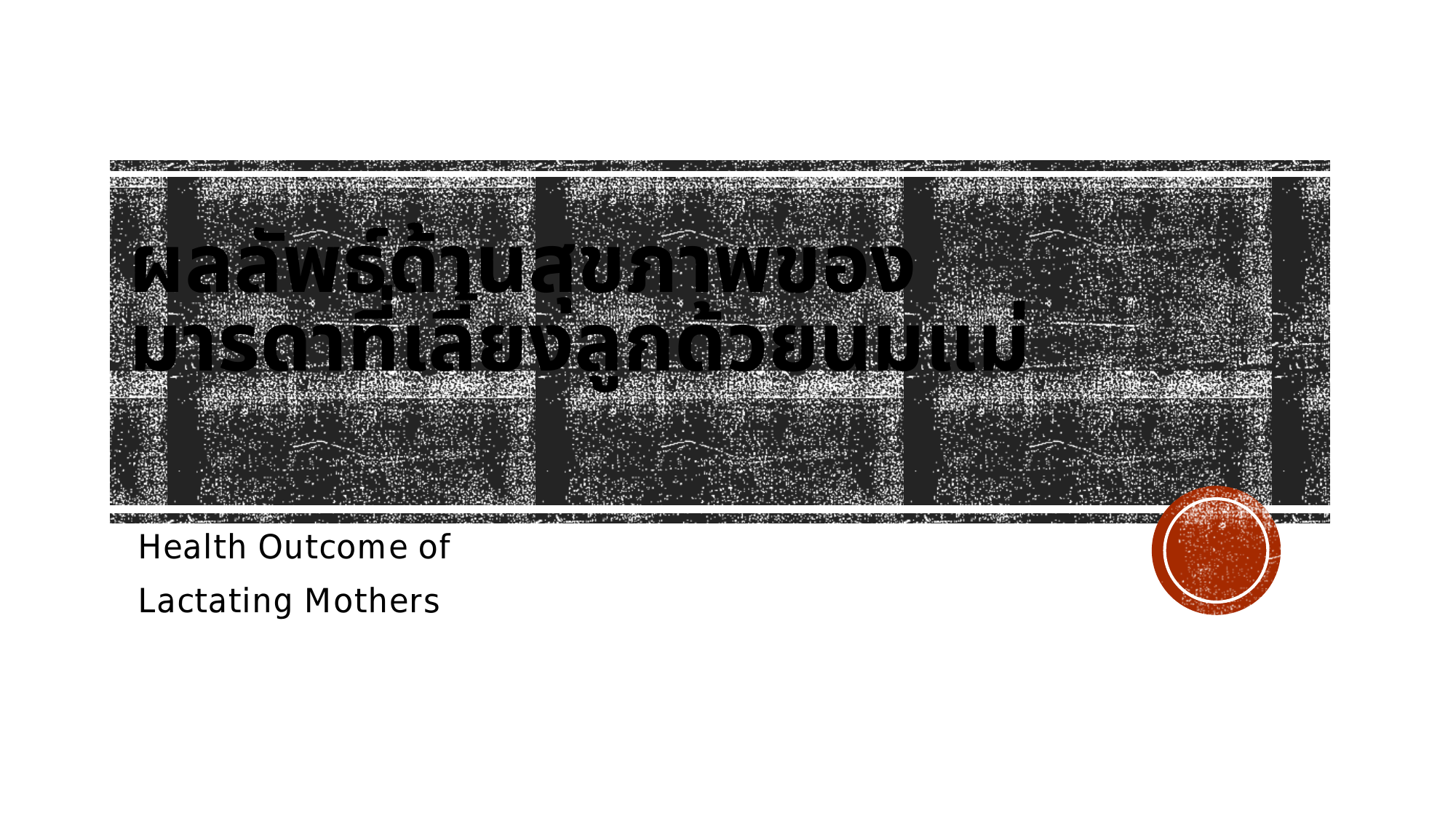

# ผลลัพธ์ด้านสุขภาพของ มารดาที่เลี้ยงลูกด้วยนมแม่
Health Outcome of
Lactating Mothers